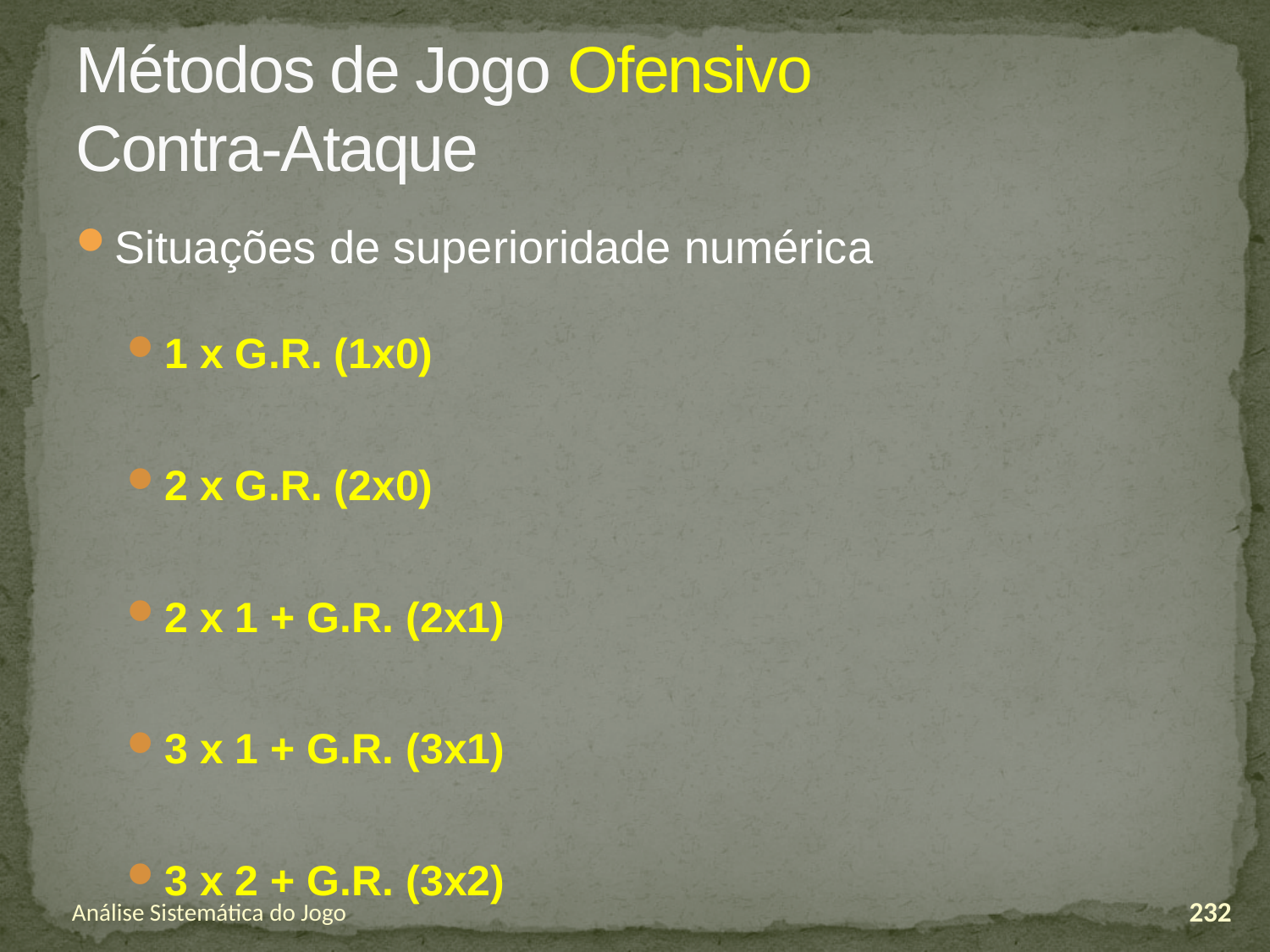

# Métodos de Jogo Ofensivo Contra-Ataque
Situações de superioridade numérica

1 x G.R. (1x0)

2 x G.R. (2x0)

2 x 1 + G.R. (2x1)

3 x 1 + G.R. (3x1)

3 x 2 + G.R. (3x2)

Análise Sistemática do Jogo
232